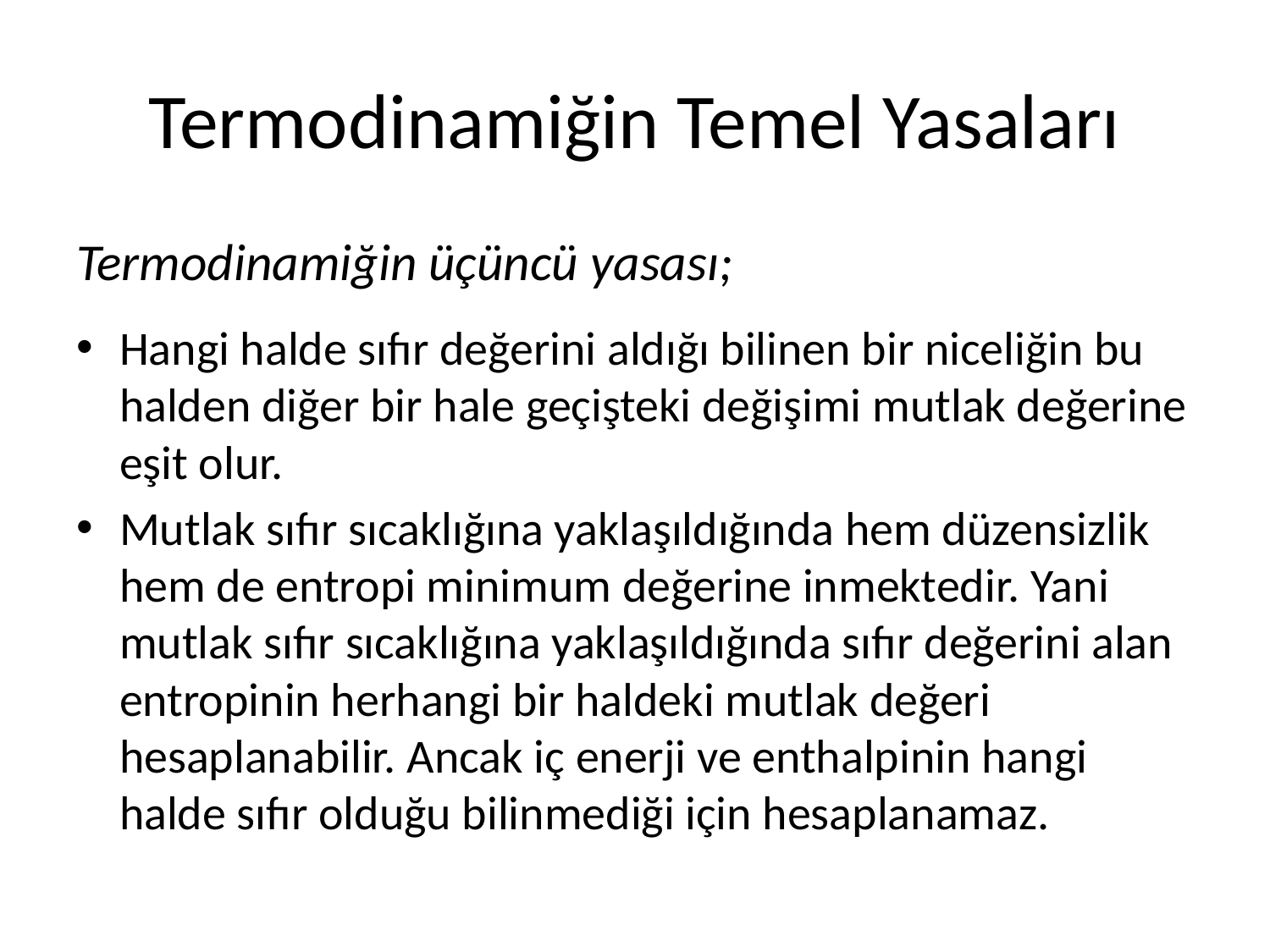

# Termodinamiğin Temel Yasaları
Termodinamiğin üçüncü yasası;
Hangi halde sıfır değerini aldığı bilinen bir niceliğin bu halden diğer bir hale geçişteki değişimi mutlak değerine eşit olur.
Mutlak sıfır sıcaklığına yaklaşıldığında hem düzensizlik hem de entropi minimum değerine inmektedir. Yani mutlak sıfır sıcaklığına yaklaşıldığında sıfır değerini alan entropinin herhangi bir haldeki mutlak değeri hesaplanabilir. Ancak iç enerji ve enthalpinin hangi halde sıfır olduğu bilinmediği için hesaplanamaz.